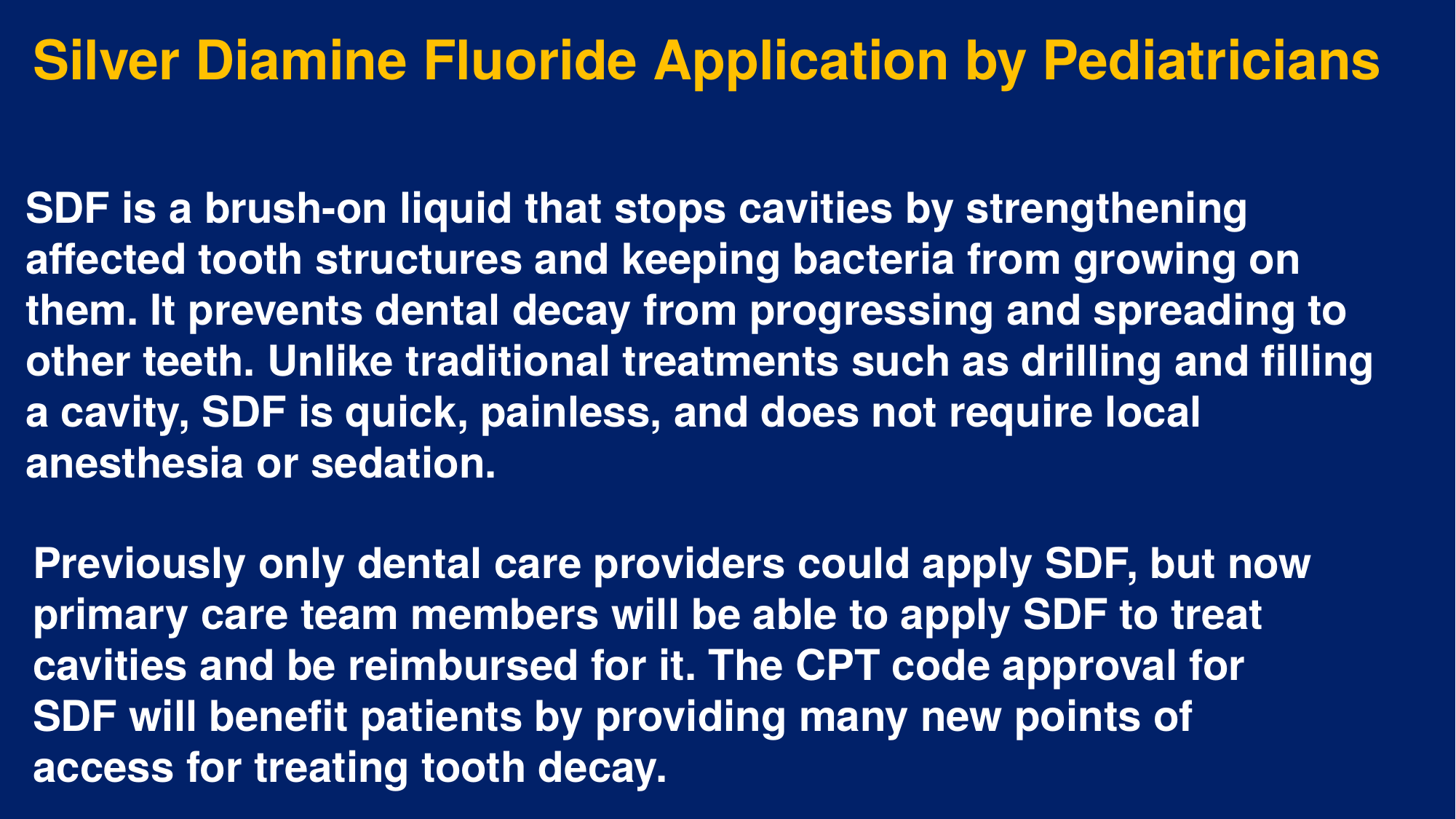

Silver Diamine Fluoride Application by Pediatricians
SDF is a brush-on liquid that stops cavities by strengthening affected tooth structures and keeping bacteria from growing on them. It prevents dental decay from progressing and spreading to other teeth. Unlike traditional treatments such as drilling and filling a cavity, SDF is quick, painless, and does not require local anesthesia or sedation.

Previously only dental care providers could apply SDF, but now primary care team members will be able to apply SDF to treat cavities and be reimbursed for it. The CPT code approval for SDF will benefit patients by providing many new points of access for treating tooth decay.